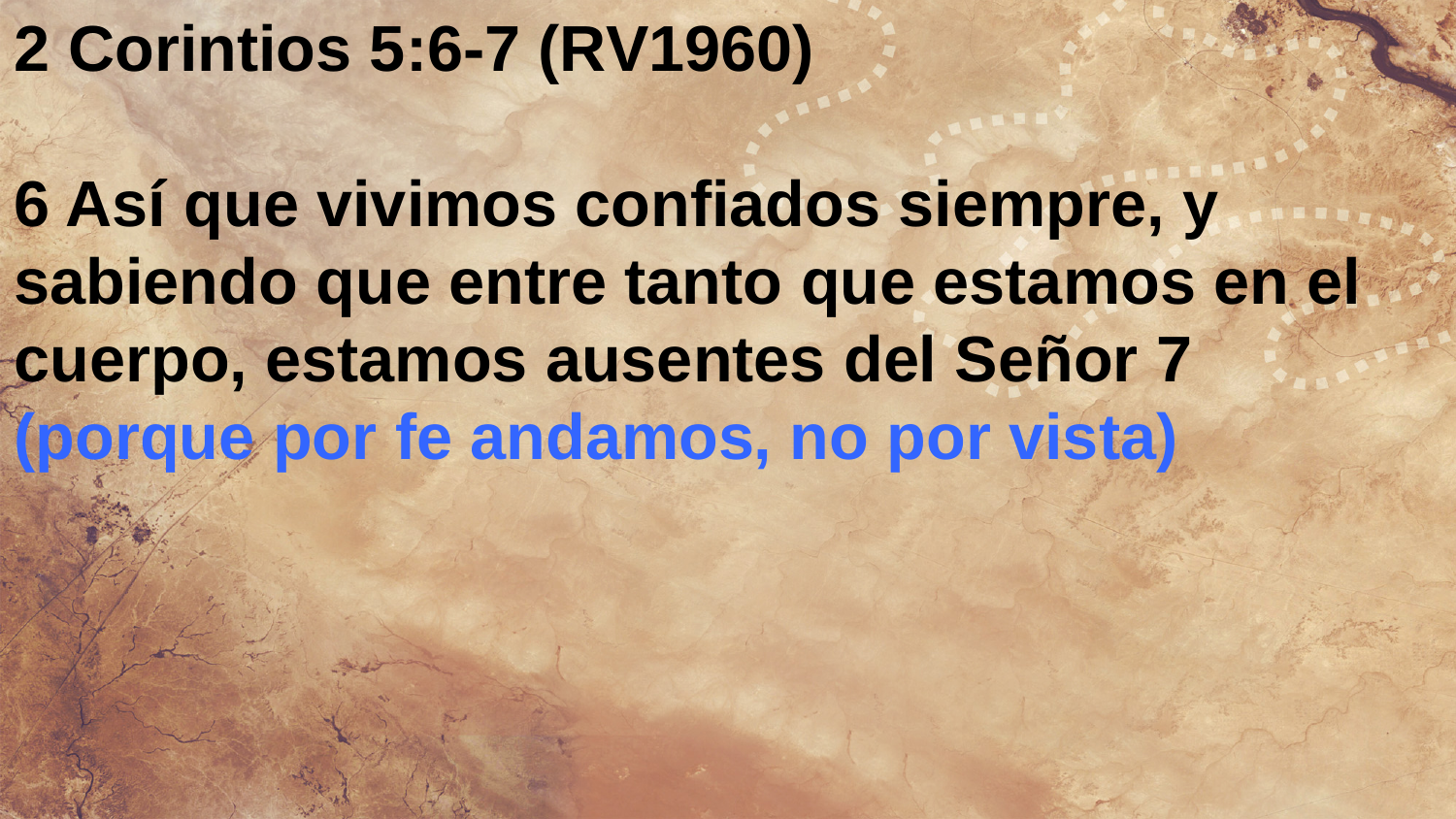

2 Corintios 5:6-7 (RV1960)

6 Así que vivimos confiados siempre, y sabiendo que entre tanto que estamos en el cuerpo, estamos ausentes del Señor 7 (porque por fe andamos, no por vista)